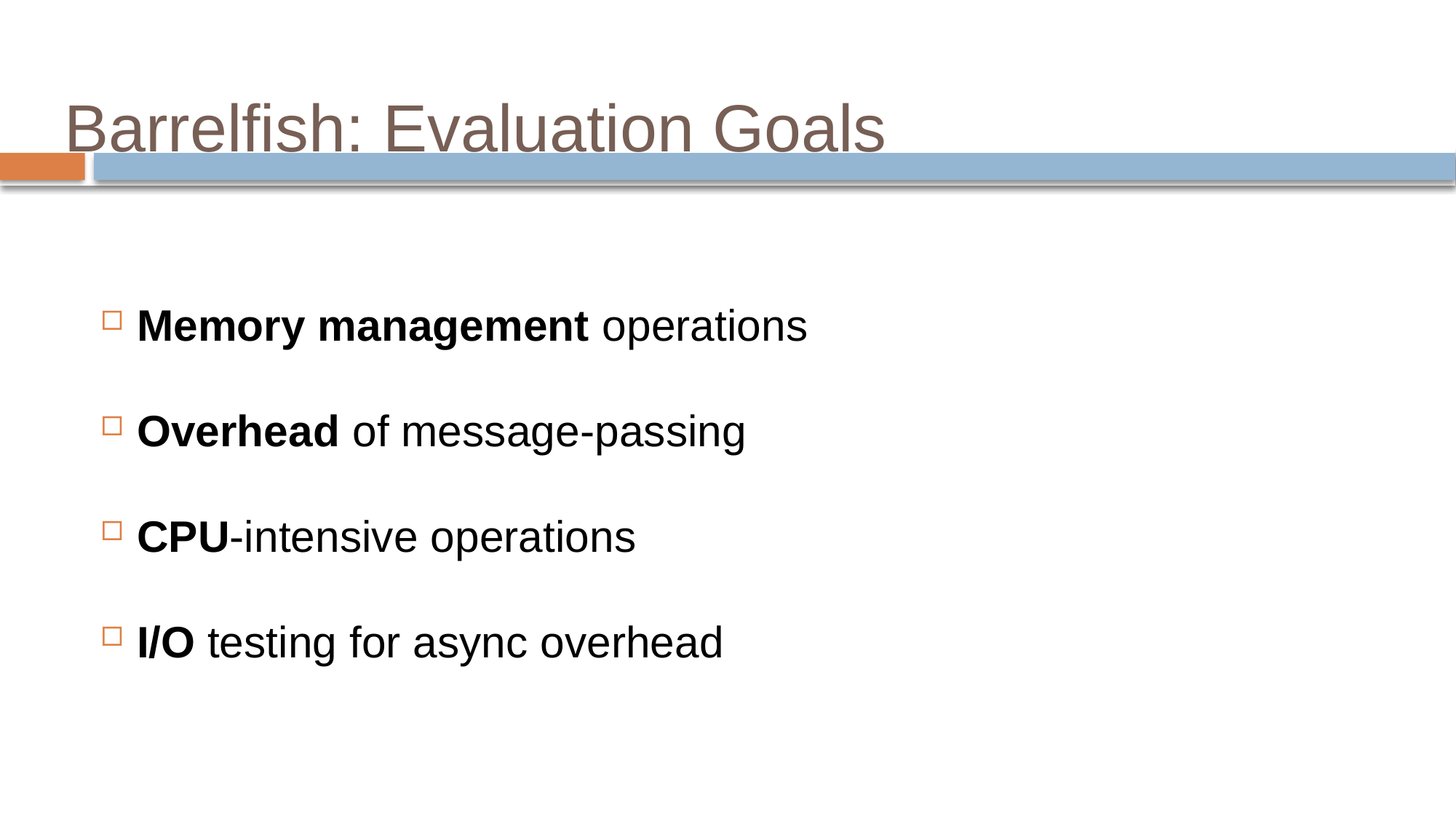

# Barrelfish: Evaluation Goals
Memory management operations
Overhead of message-passing
CPU-intensive operations
I/O testing for async overhead
40